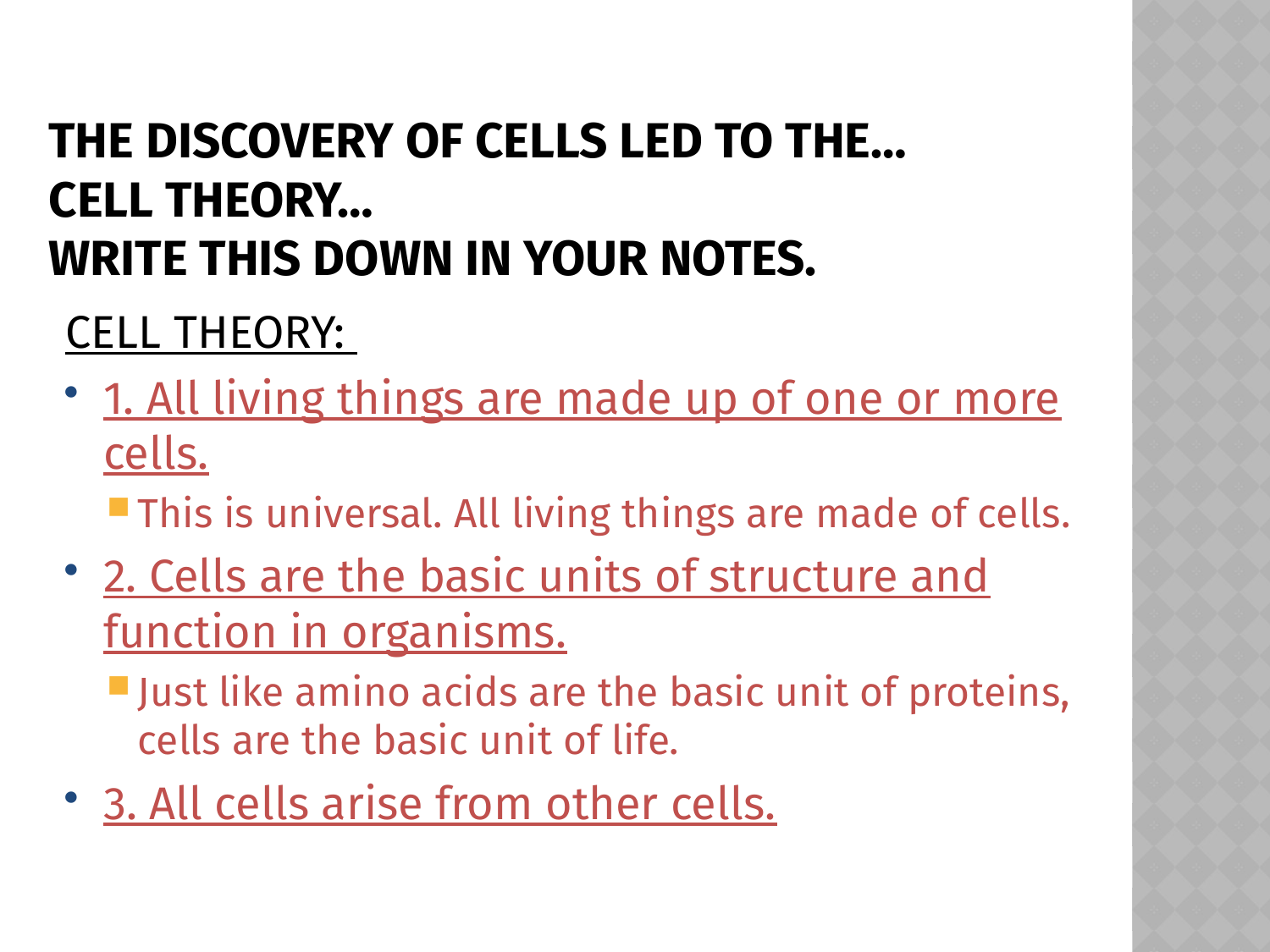

# The discovery of cells led to the… Cell Theory… Write this down in your notes.
CELL THEORY:
1. All living things are made up of one or more cells.
This is universal. All living things are made of cells.
2. Cells are the basic units of structure and function in organisms.
Just like amino acids are the basic unit of proteins, cells are the basic unit of life.
3. All cells arise from other cells.